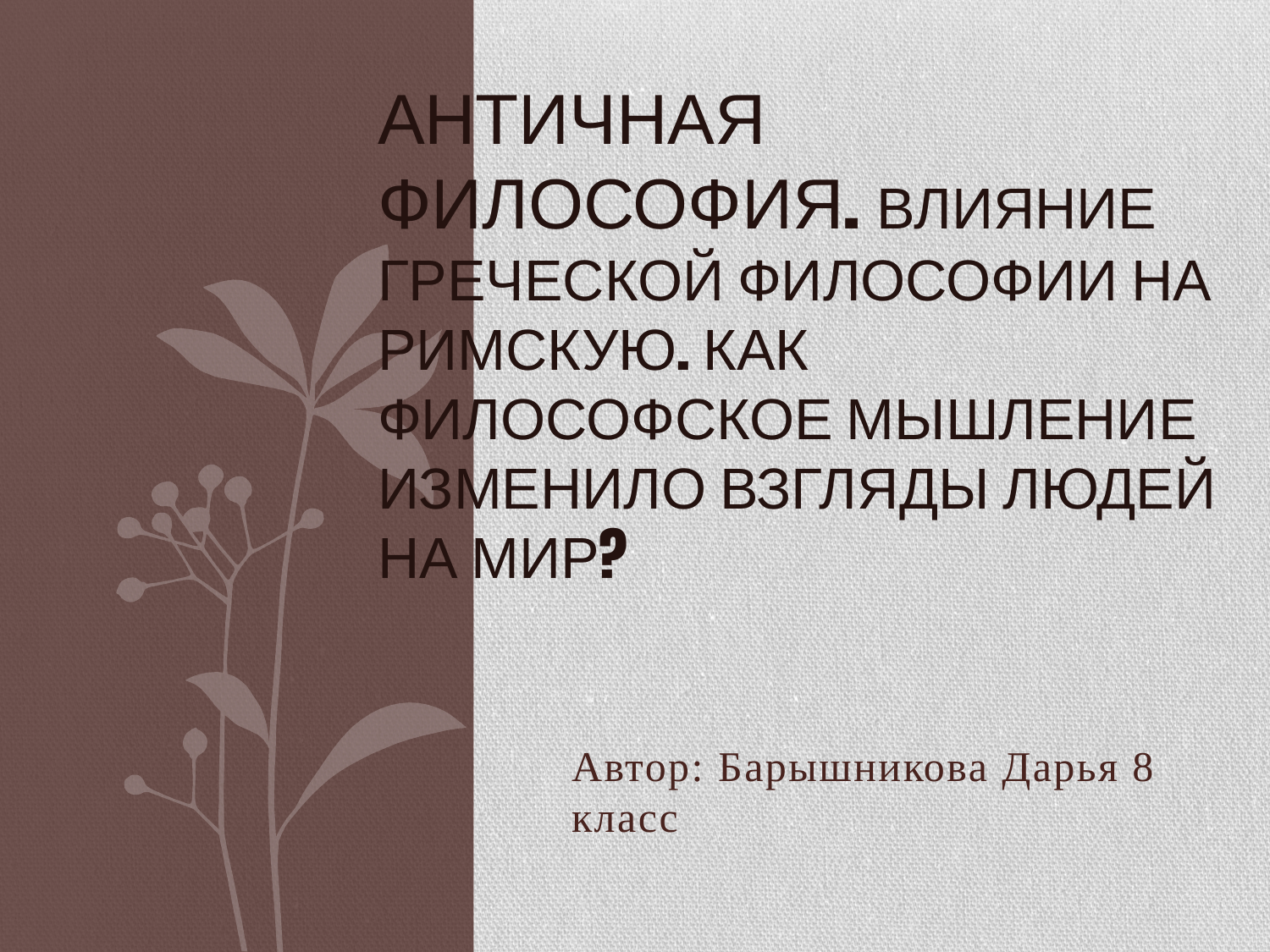

# Античная философия. Влияние греческой философии на римскую. Как философское мышление изменило взгляды людей на мир?
Автор: Барышникова Дарья 8 класс